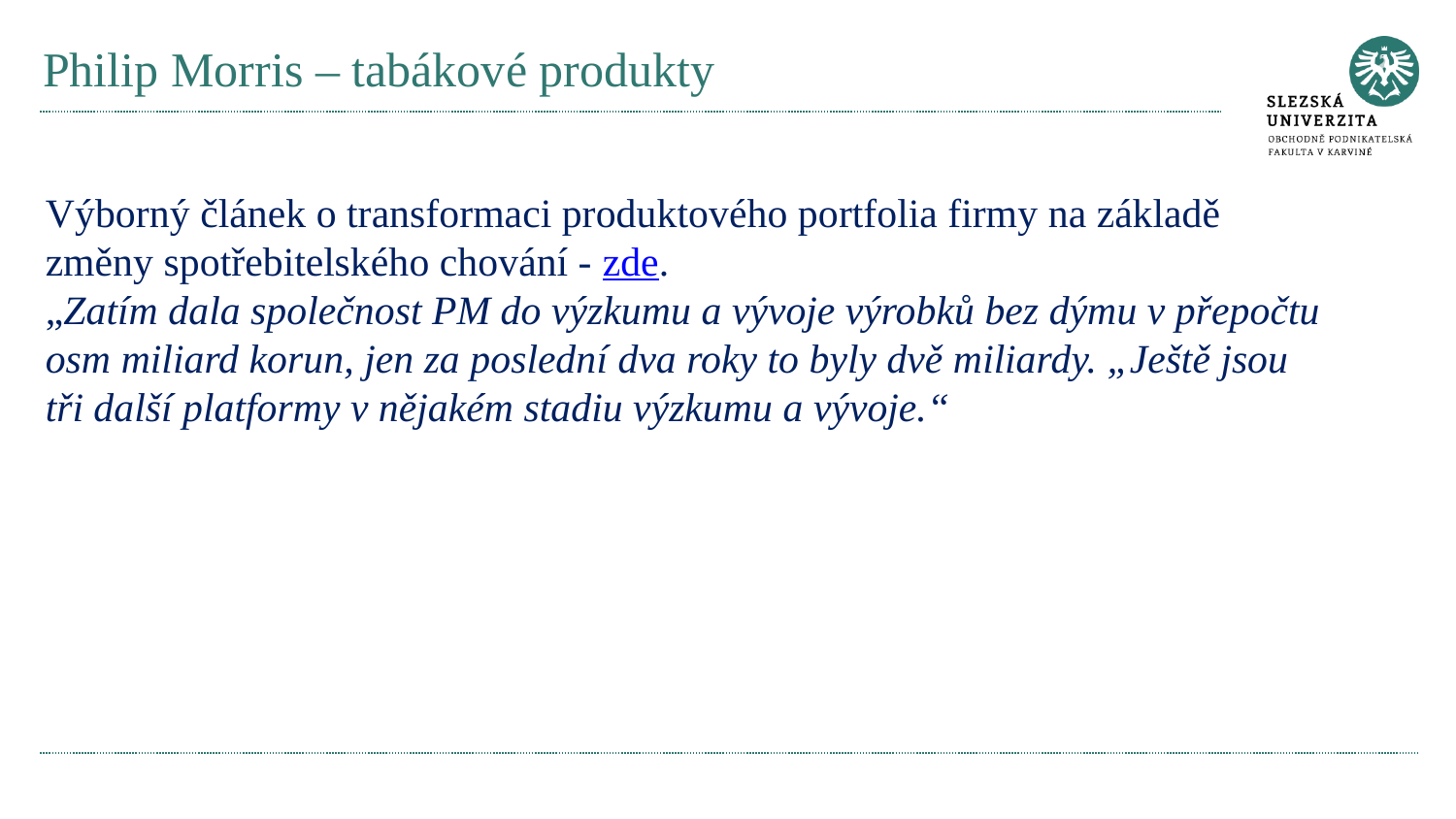

# Philip Morris – tabákové produkty
Výborný článek o transformaci produktového portfolia firmy na základě změny spotřebitelského chování - zde.
„Zatím dala společnost PM do výzkumu a vývoje výrobků bez dýmu v přepočtu osm miliard korun, jen za poslední dva roky to byly dvě miliardy. „Ještě jsou tři další platformy v nějakém stadiu výzkumu a vývoje.“